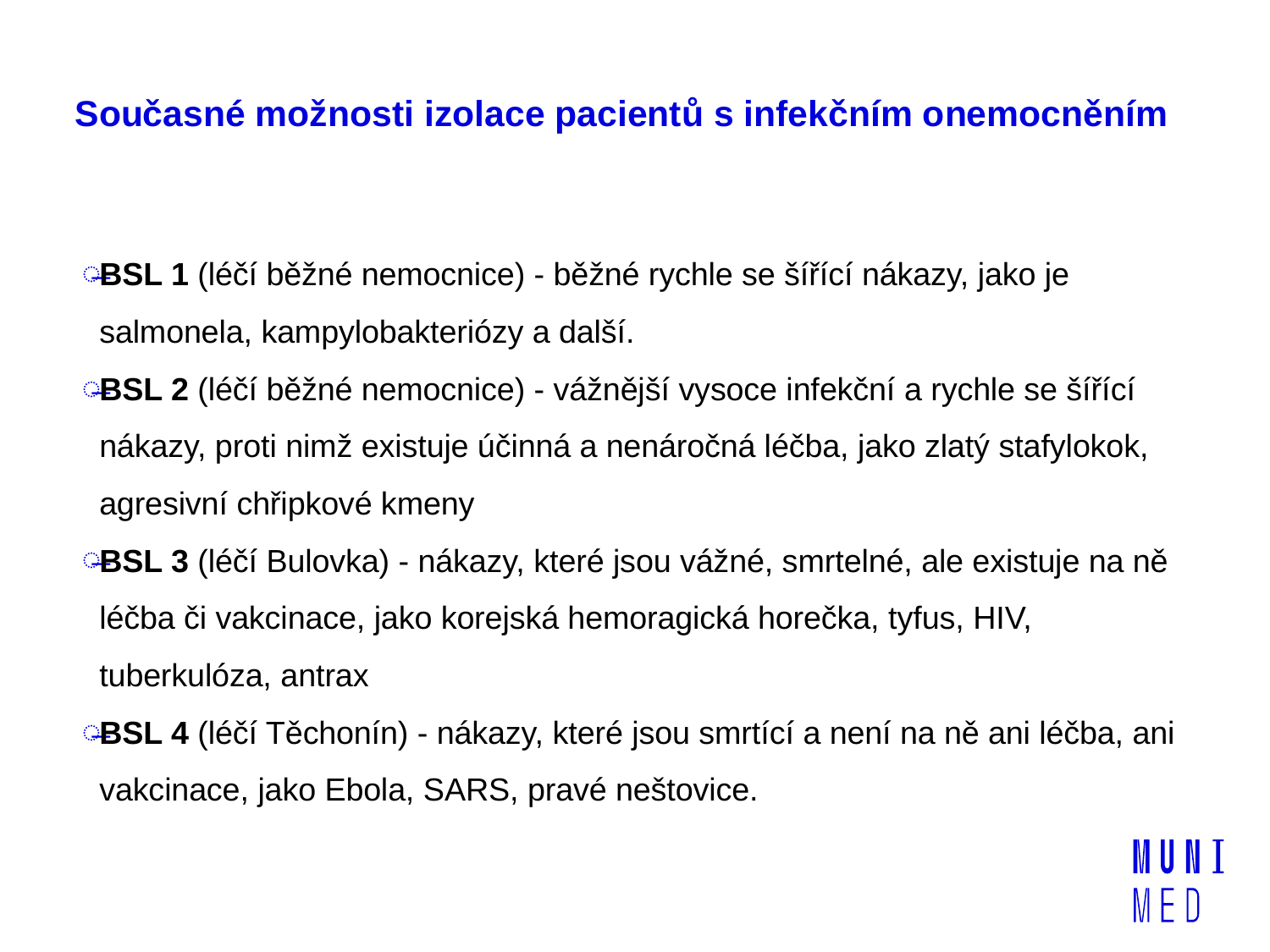

# Současné možnosti izolace pacientů s infekčním onemocněním
BSL 1 (léčí běžné nemocnice) - běžné rychle se šířící nákazy, jako je salmonela, kampylobakteriózy a další.
BSL 2 (léčí běžné nemocnice) - vážnější vysoce infekční a rychle se šířící nákazy, proti nimž existuje účinná a nenáročná léčba, jako zlatý stafylokok, agresivní chřipkové kmeny
BSL 3 (léčí Bulovka) - nákazy, které jsou vážné, smrtelné, ale existuje na ně léčba či vakcinace, jako korejská hemoragická horečka, tyfus, HIV, tuberkulóza, antrax
BSL 4 (léčí Těchonín) - nákazy, které jsou smrtící a není na ně ani léčba, ani vakcinace, jako Ebola, SARS, pravé neštovice.